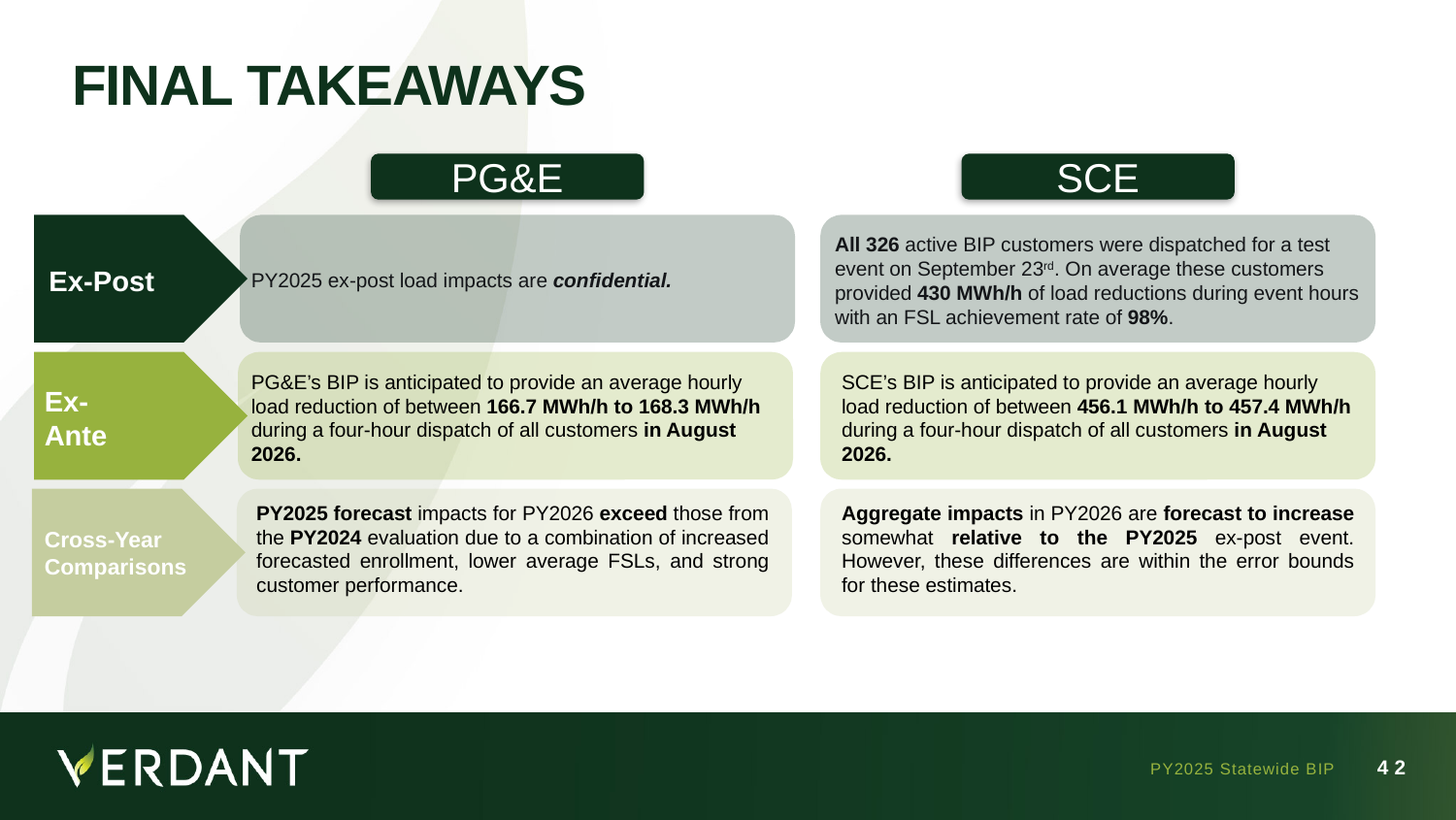

# Final Takeaways
PG&E
SCE

Ex-Post

PY2025 ex-post load impacts are confidential.

All 326 active BIP customers were dispatched for a test event on September 23rd. On average these customers provided 430 MWh/h of load reductions during event hours with an FSL achievement rate of 98%.

Ex-Ante

PG&E’s BIP is anticipated to provide an average hourly load reduction of between 166.7 MWh/h to 168.3 MWh/h during a four-hour dispatch of all customers in August 2026.
SCE’s BIP is anticipated to provide an average hourly load reduction of between 456.1 MWh/h to 457.4 MWh/h during a four-hour dispatch of all customers in August 2026.

PY2025 forecast impacts for PY2026 exceed those from the PY2024 evaluation due to a combination of increased forecasted enrollment, lower average FSLs, and strong customer performance.
Aggregate impacts in PY2026 are forecast to increase somewhat relative to the PY2025 ex-post event. However, these differences are within the error bounds for these estimates.

Cross-Year
Comparisons

PY2025 Statewide BIP